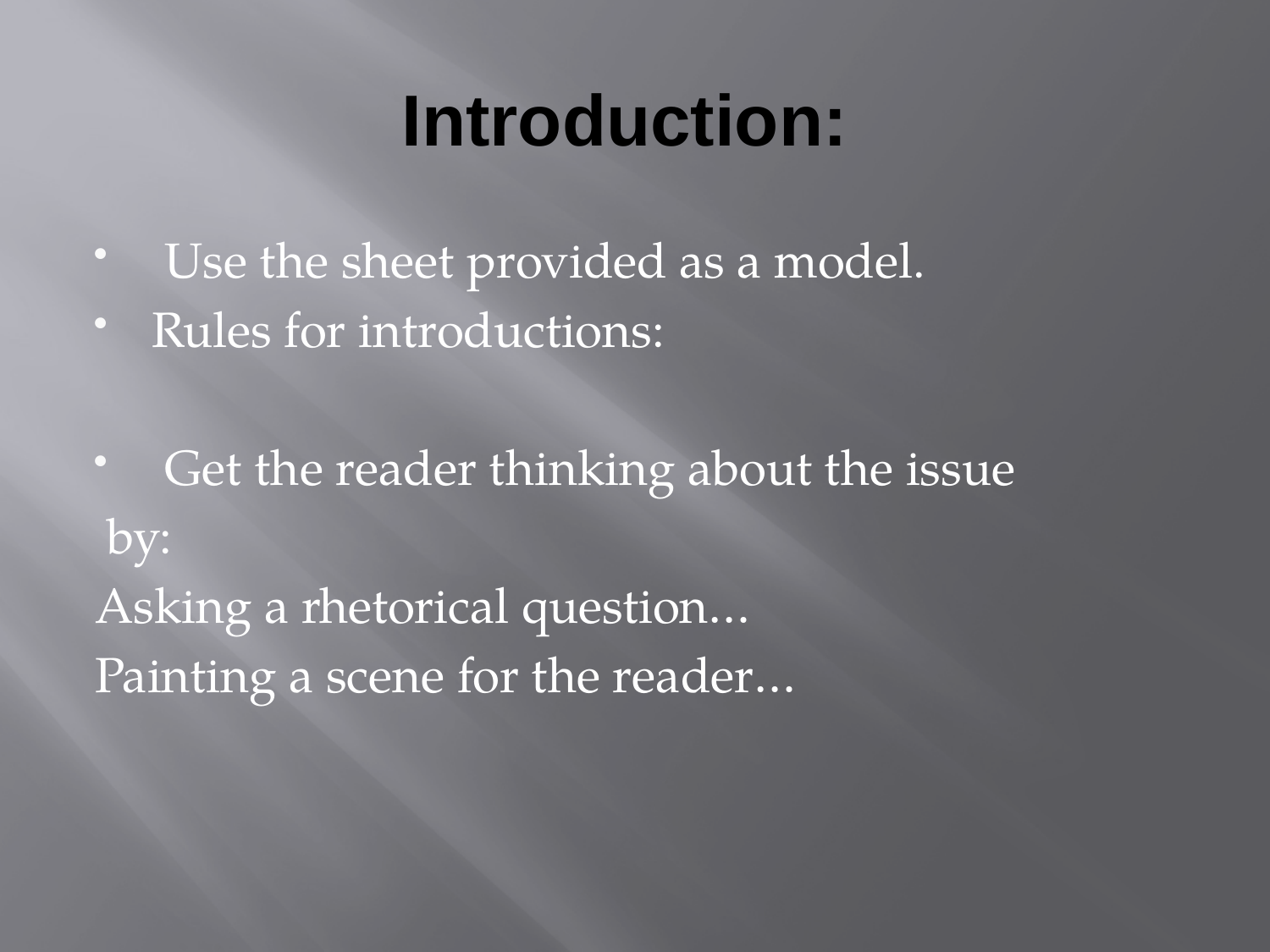

Get Their Attention

[Drugs/ Drinking and Driving/ Poverty in Detroit/ Animal extinction] is a life- threatening / serious   issue today.   This issue has plagued our culture for decades.   The answers may seem simple, but it’s important to take a closer look at {insert issue}.    These issues don’t just randomly happen. There are ___ causes as to { insert issue} and there are also several lasting effects of this issue on  { children, drivers, endangered species, etc}

# Introduction:
 Use the sheet provided as a model.
Rules for introductions:

 Get the reader thinking about the issue
 by:
Asking a rhetorical question…
Painting a scene for the reader…